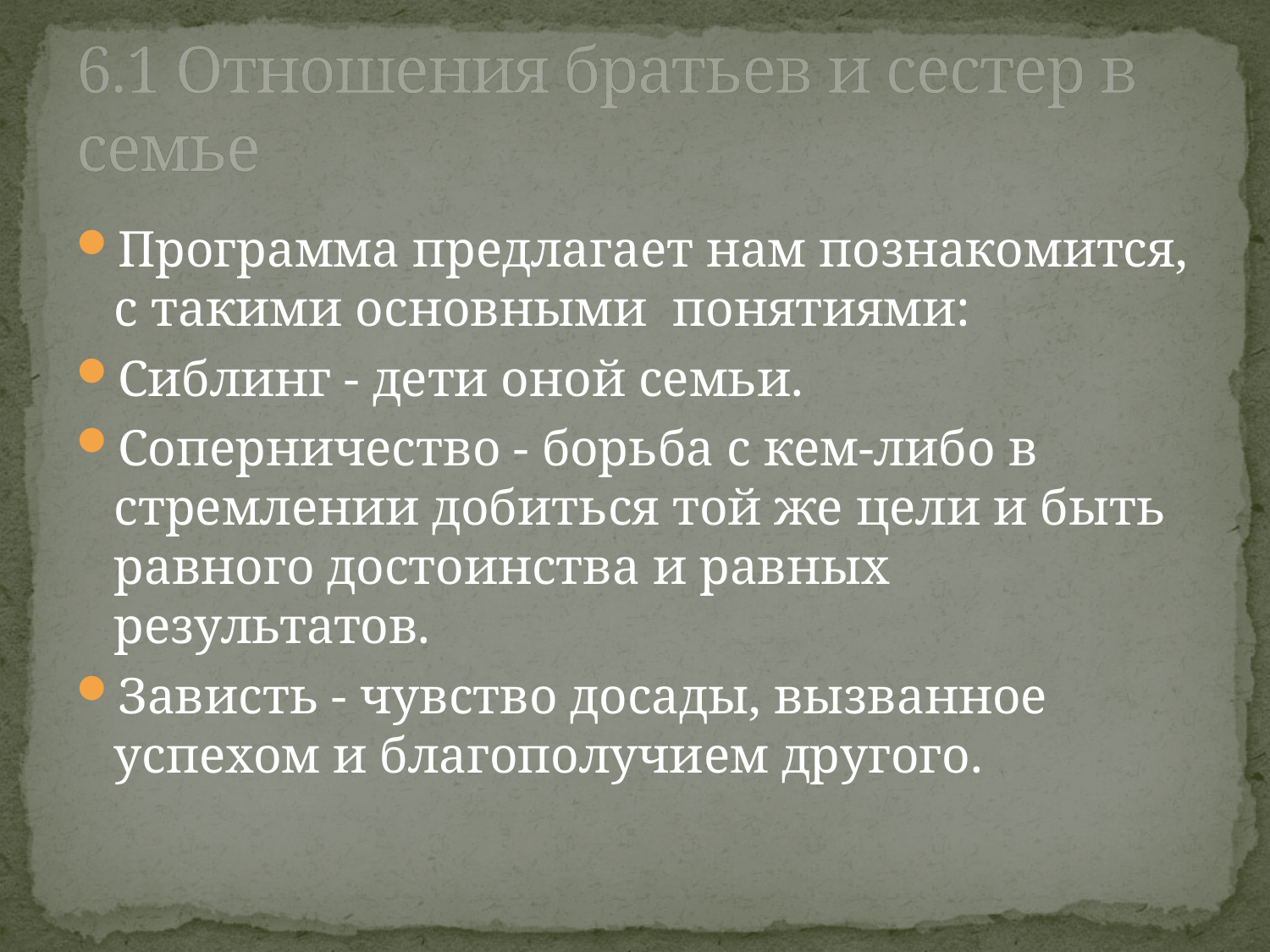

# 6.1 Отношения братьев и сестер в семье
Программа предлагает нам познакомится, с такими основными  понятиями:
Сиблинг - дети оной семьи.
Соперничество - борьба с кем-либо в стремлении добиться той же цели и быть равного достоинства и равных результатов.
Зависть - чувство досады, вызванное успехом и благополучием другого.